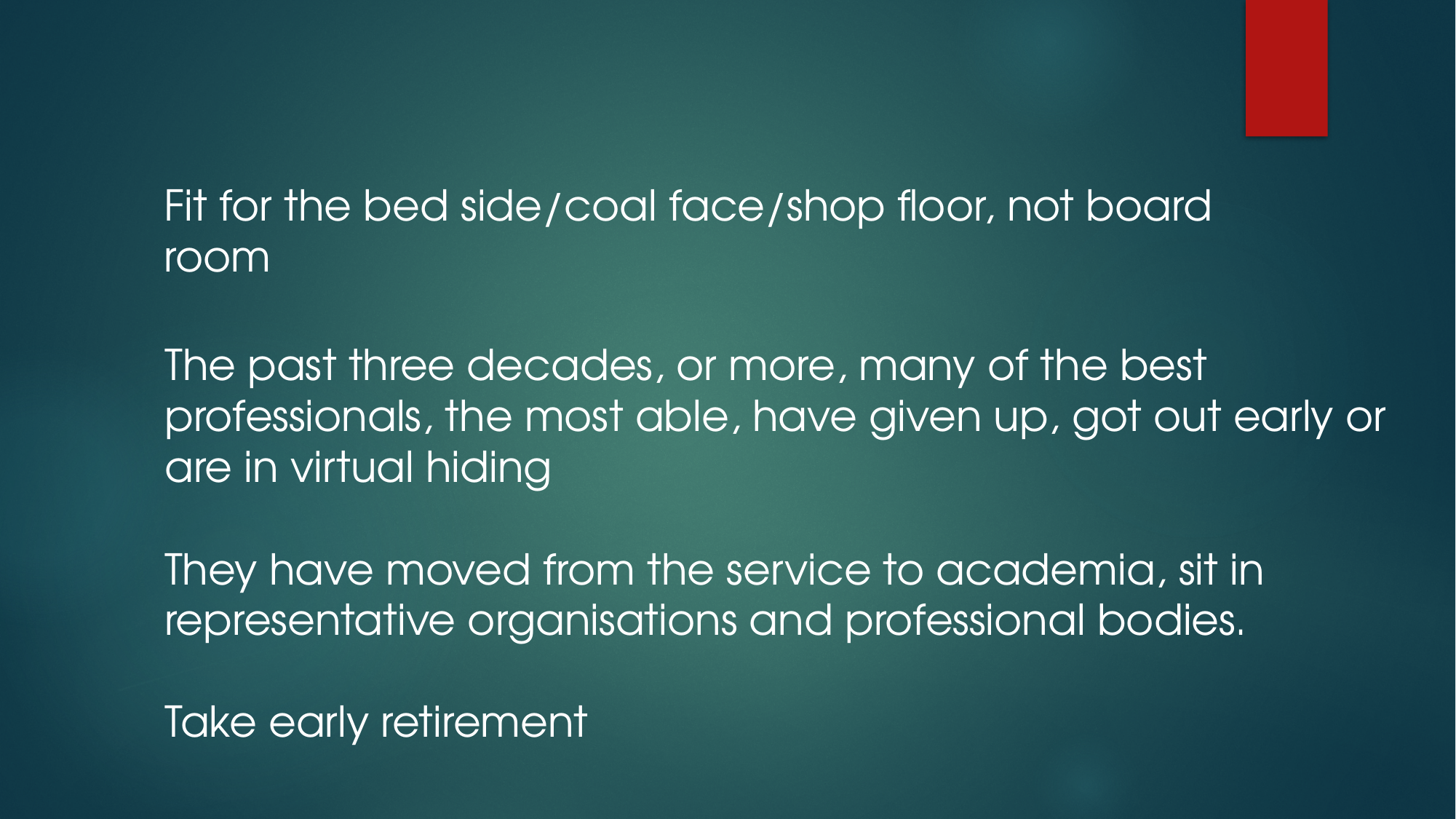

Fit for the bed side/coal face/shop floor, not board room
The past three decades, or more, many of the best professionals, the most able, have given up, got out early or are in virtual hiding ​
They have moved from the service to academia, sit in representative organisations and professional bodies.

Take early retirement